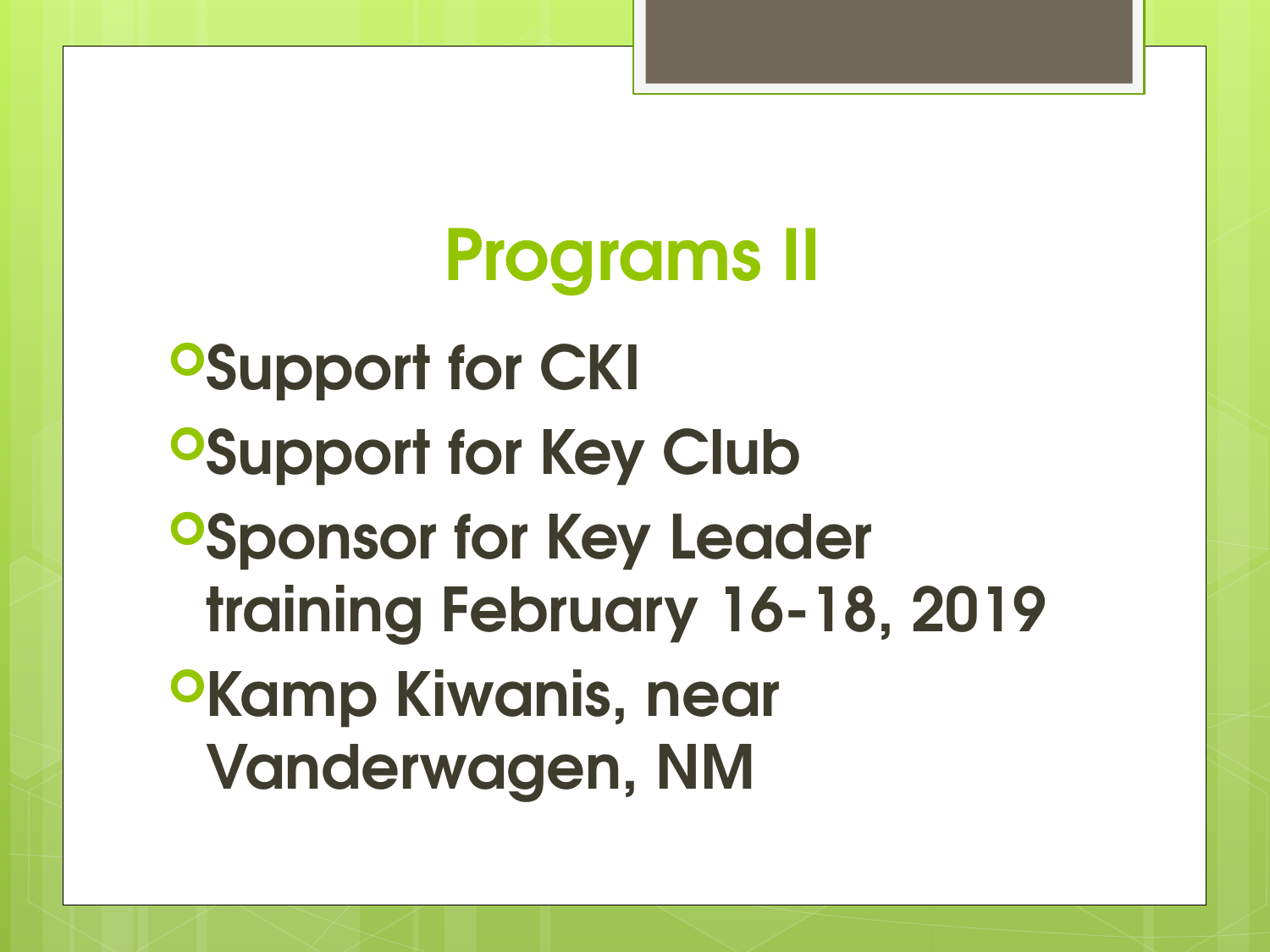

# Programs II
Support for CKI
Support for Key Club
Sponsor for Key Leader training February 16-18, 2019
Kamp Kiwanis, near Vanderwagen, NM